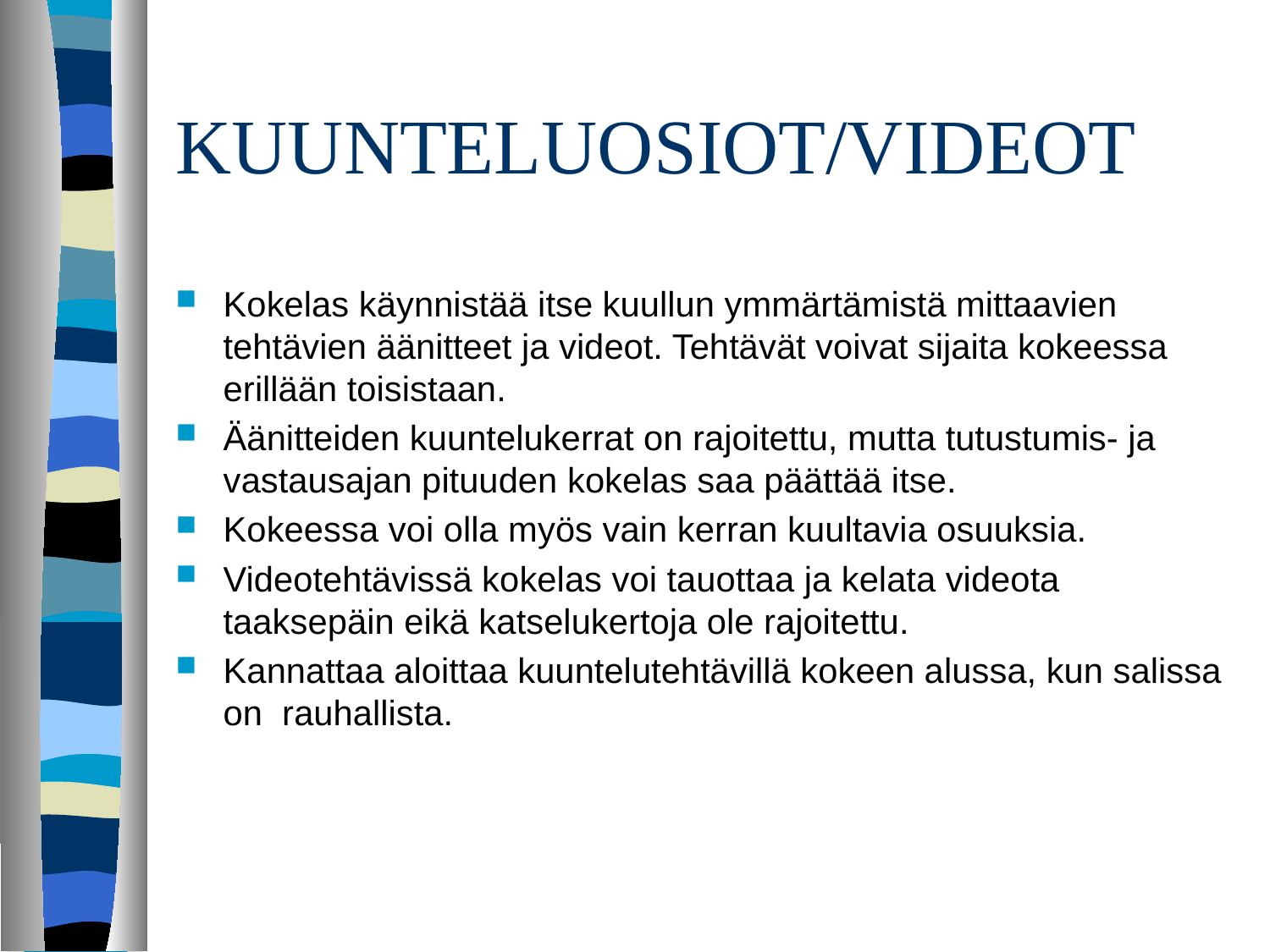

# KUUNTELUOSIOT/VIDEOT
Kokelas käynnistää itse kuullun ymmärtämistä mittaavien tehtävien äänitteet ja videot. Tehtävät voivat sijaita kokeessa erillään toisistaan.
Äänitteiden kuuntelukerrat on rajoitettu, mutta tutustumis- ja vastausajan pituuden kokelas saa päättää itse.
Kokeessa voi olla myös vain kerran kuultavia osuuksia.
Videotehtävissä kokelas voi tauottaa ja kelata videota taaksepäin eikä katselukertoja ole rajoitettu.
Kannattaa aloittaa kuuntelutehtävillä kokeen alussa, kun salissa on  rauhallista.